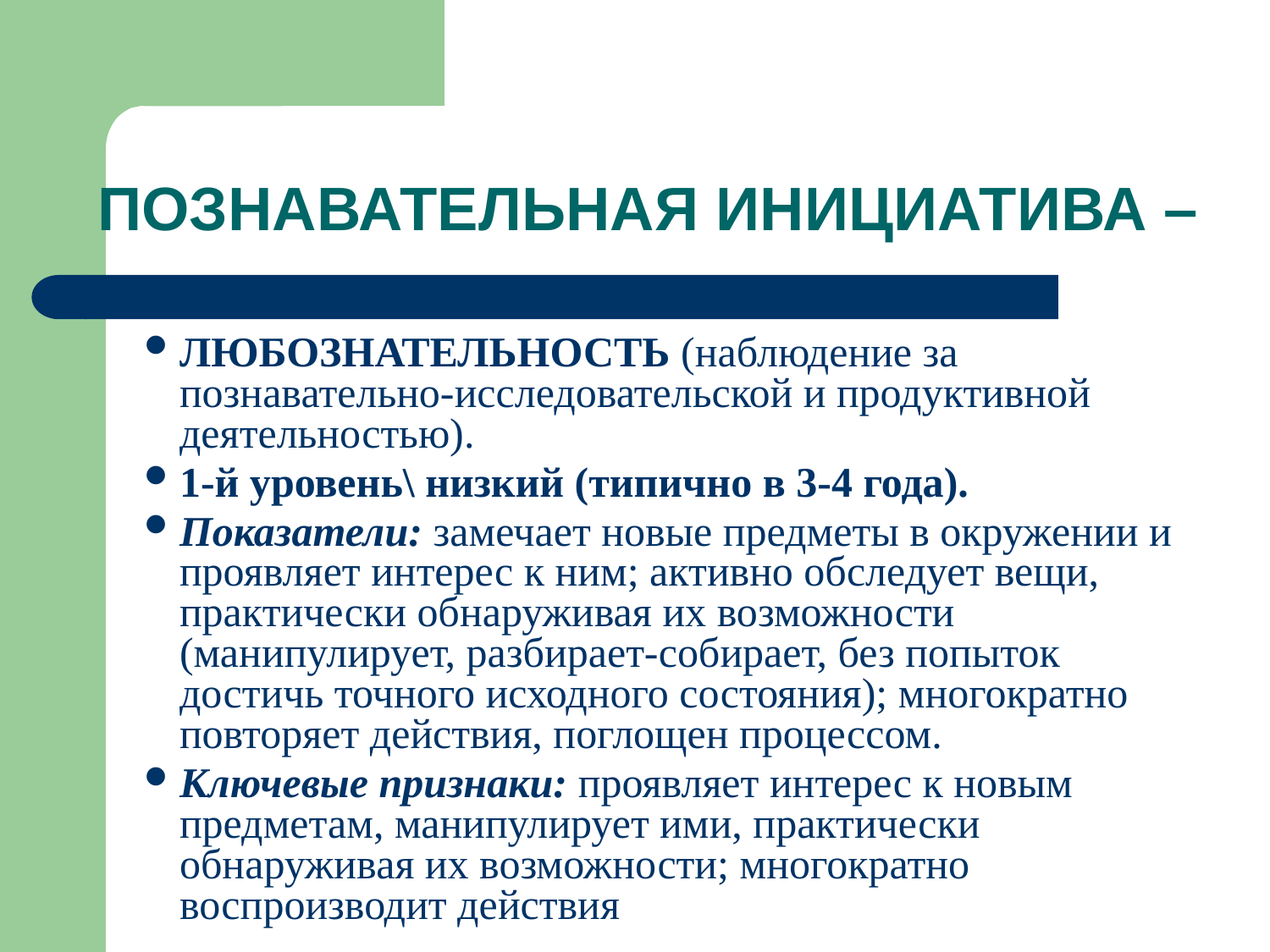

ЛЮБОЗНАТЕЛЬНОСТЬ (наблюдение за познавательно-исследовательской и продуктивной деятельностью).
1-й уровень\ низкий (типично в 3-4 года).
Показатели: замечает новые предметы в окружении и проявляет интерес к ним; активно обследует вещи, практически обнаруживая их возможности (манипулирует, разбирает-собирает, без попыток достичь точного исходного состояния); многократно повторяет действия, поглощен процессом.
Ключевые признаки: проявляет интерес к новым предметам, манипулирует ими, практически обнаруживая их возможности; многократно воспроизводит действия

ПОЗНАВАТЕЛЬНАЯ ИНИЦИАТИВА –